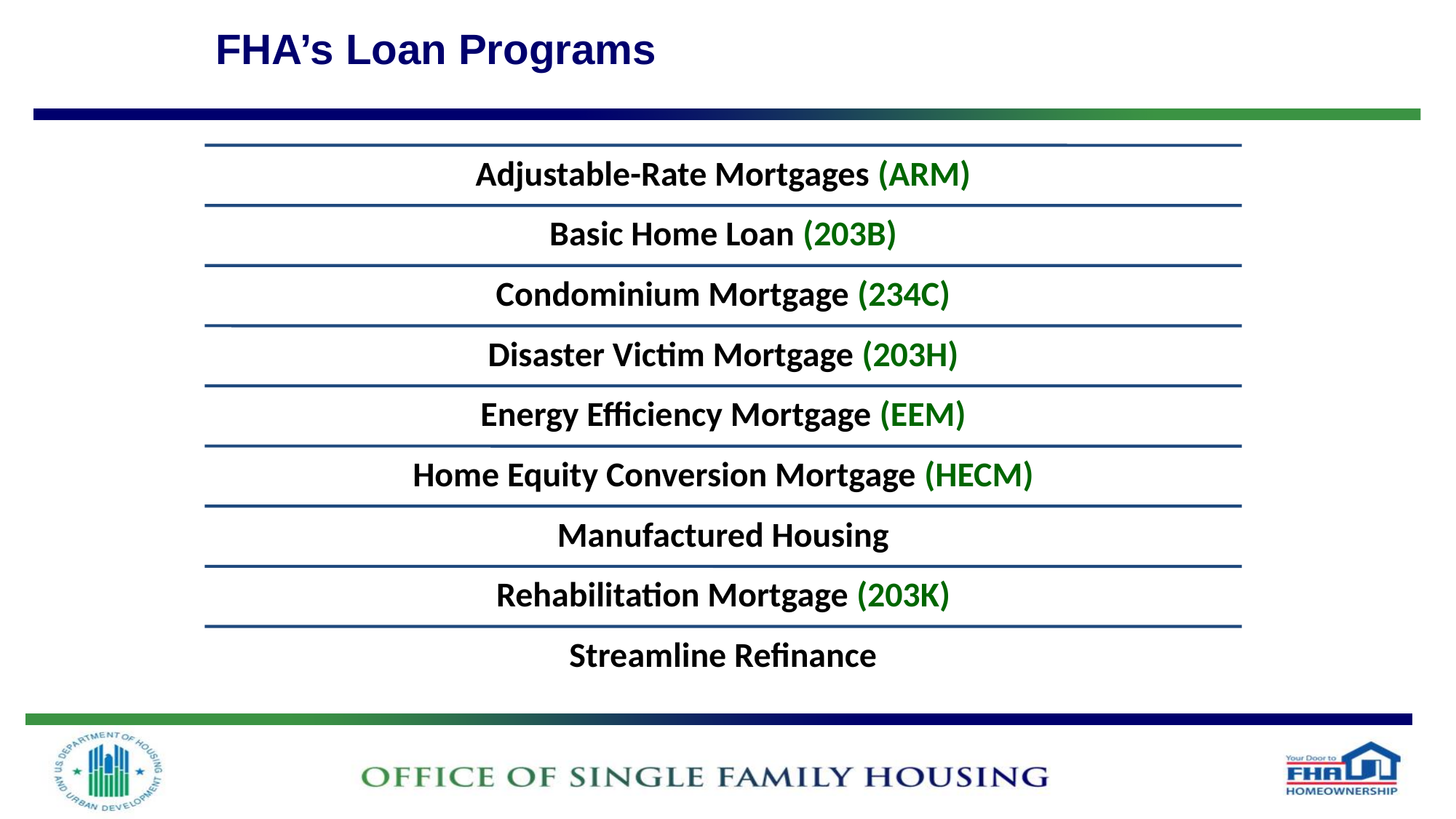

FHA’s Loan Programs
Adjustable-Rate Mortgages (ARM)
Basic Home Loan (203B)
Condominium Mortgage (234C)
Disaster Victim Mortgage (203H)
Energy Efficiency Mortgage (EEM)
Home Equity Conversion Mortgage (HECM)
Manufactured Housing
Rehabilitation Mortgage (203K)
Streamline Refinance